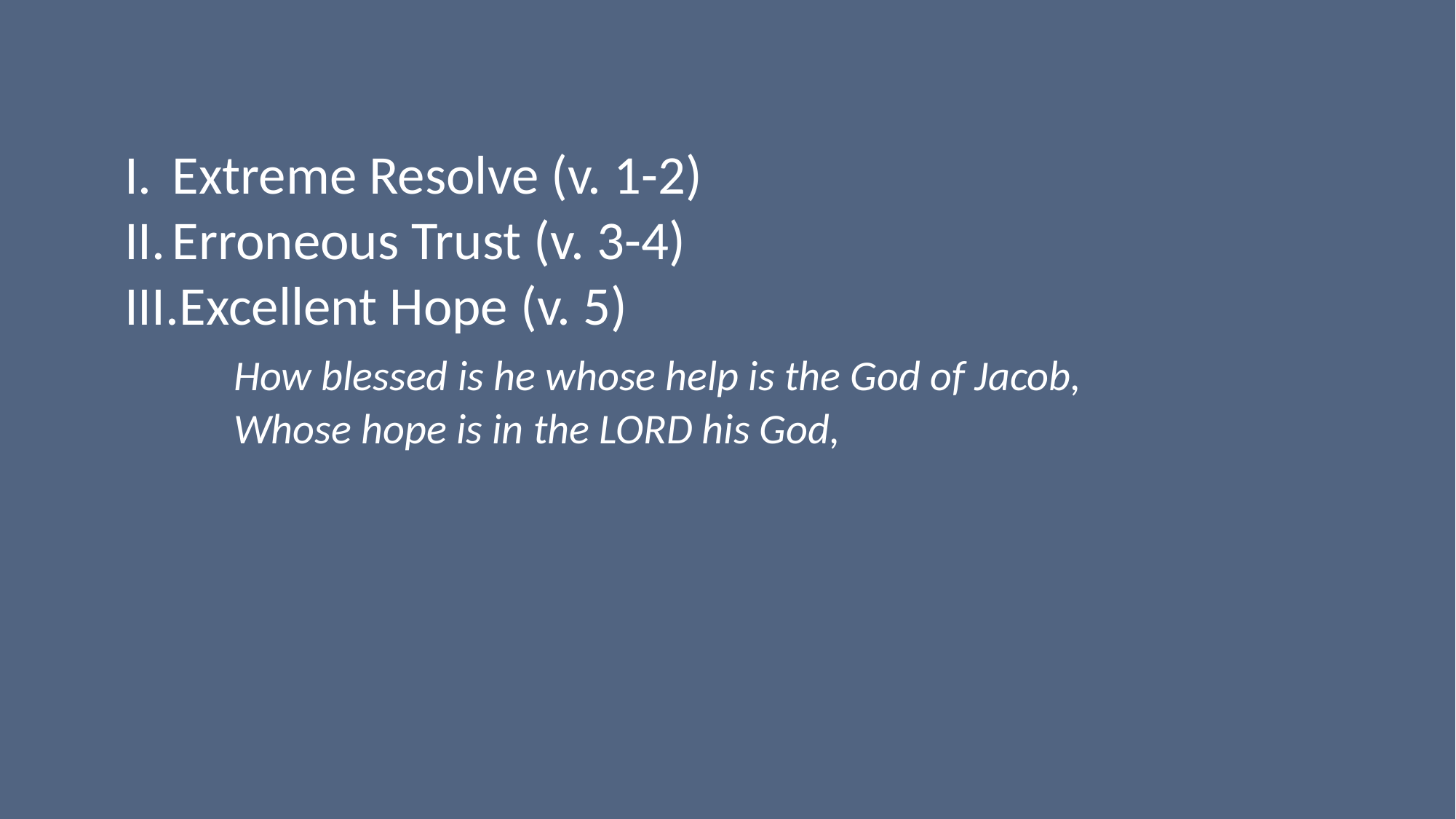

Extreme Resolve (v. 1-2)
Erroneous Trust (v. 3-4)
Excellent Hope (v. 5)
	How blessed is he whose help is the God of Jacob,
	Whose hope is in the Lord his God,